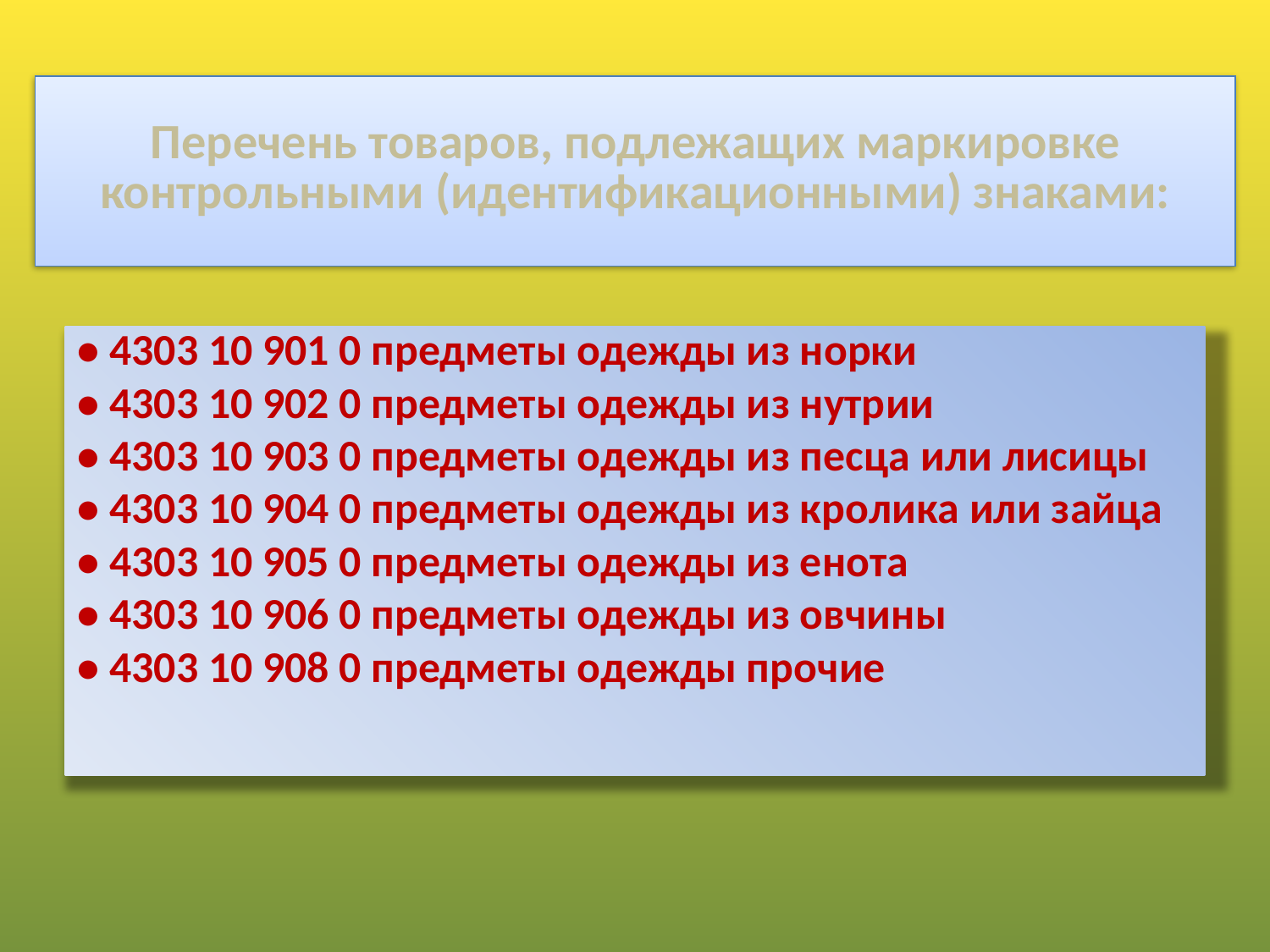

# Перечень товаров, подлежащих маркировке контрольными (идентификационными) знаками:

• 4303 10 901 0 предметы одежды из норки
• 4303 10 902 0 предметы одежды из нутрии
• 4303 10 903 0 предметы одежды из песца или лисицы
• 4303 10 904 0 предметы одежды из кролика или зайца
• 4303 10 905 0 предметы одежды из енота
• 4303 10 906 0 предметы одежды из овчины
• 4303 10 908 0 предметы одежды прочие